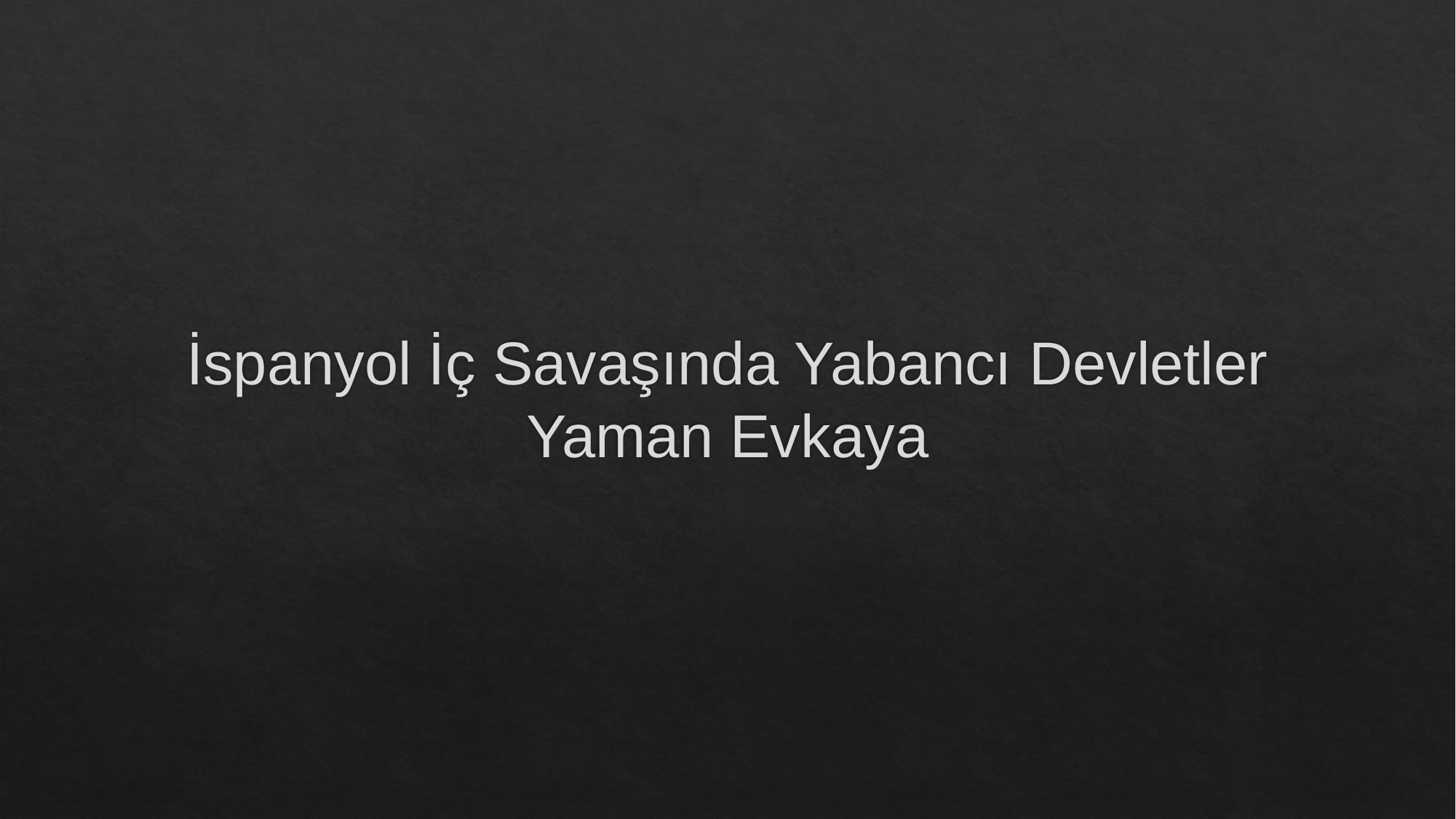

# İspanyol İç Savaşında Yabancı Devletler Yaman Evkaya